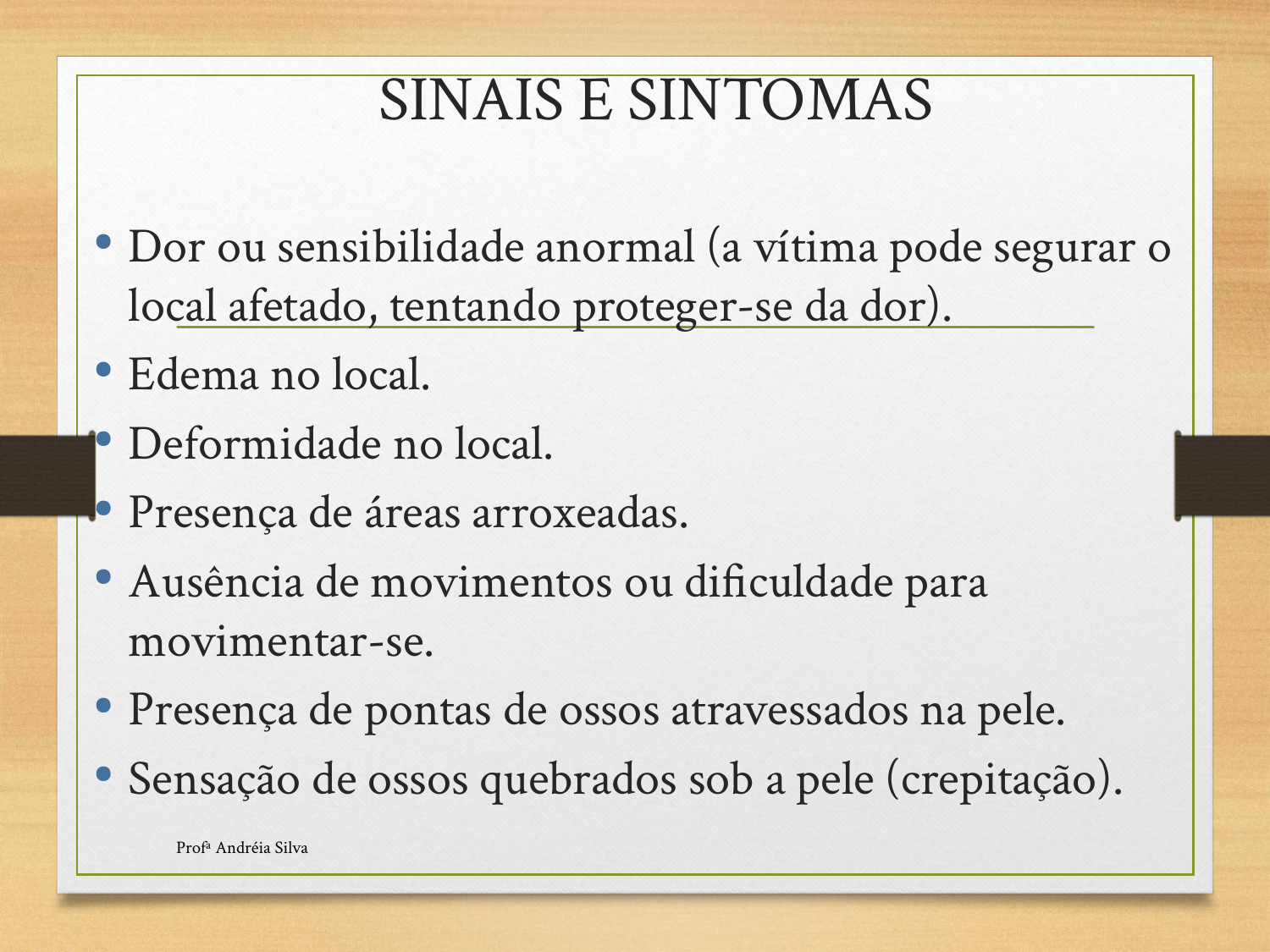

# SINAIS E SINTOMAS
Dor ou sensibilidade anormal (a vítima pode segurar o local afetado, tentando proteger-se da dor).
Edema no local.
Deformidade no local.
Presença de áreas arroxeadas.
Ausência de movimentos ou dificuldade para movimentar-se.
Presença de pontas de ossos atravessados na pele.
Sensação de ossos quebrados sob a pele (crepitação).

Profª Andréia Silva